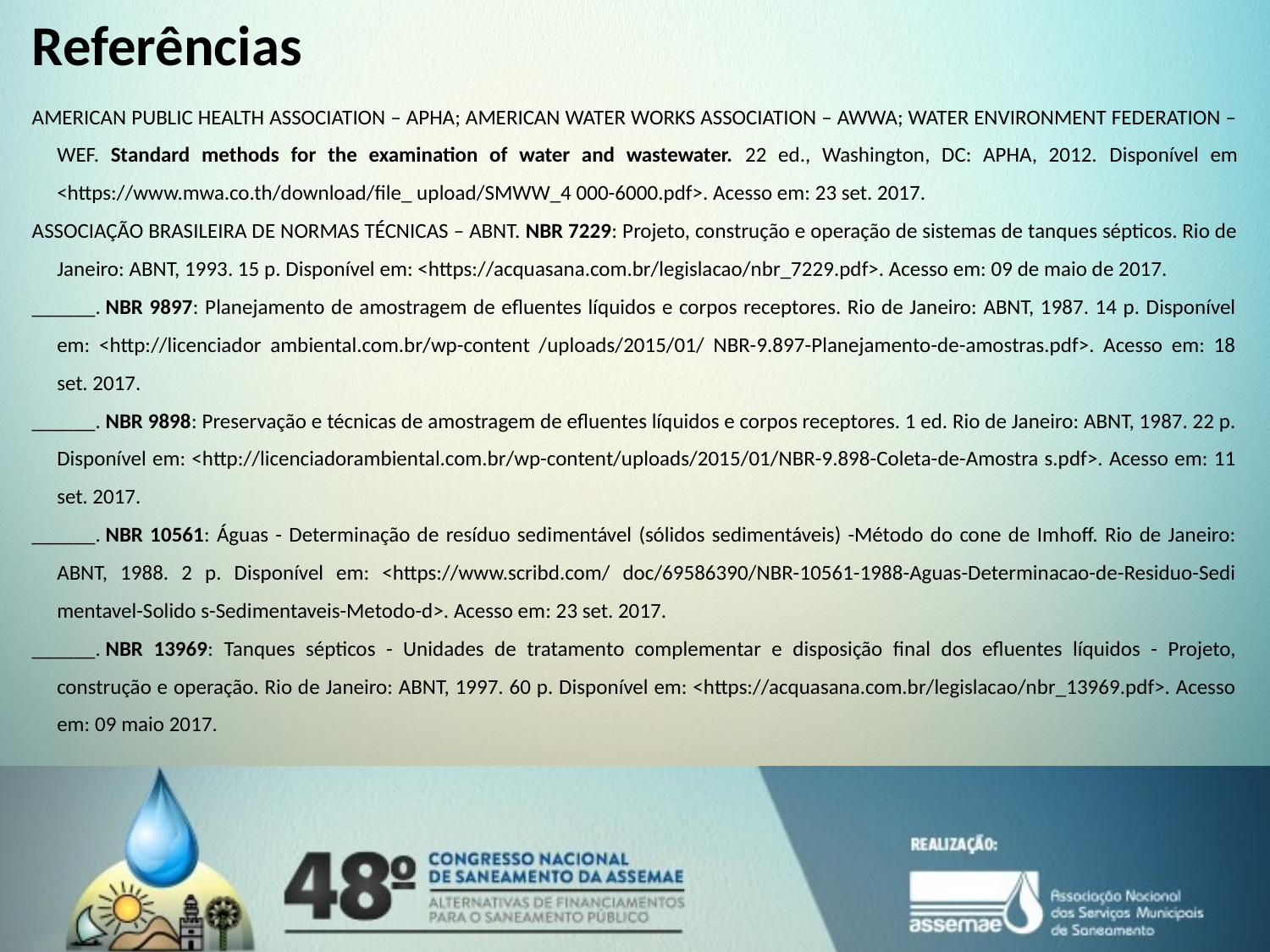

Referências
AMERICAN PUBLIC HEALTH ASSOCIATION – APHA; AMERICAN WATER WORKS ASSOCIATION – AWWA; WATER ENVIRONMENT FEDERATION – WEF. Standard methods for the examination of water and wastewater. 22 ed., Washington, DC: APHA, 2012. Disponível em <https://www.mwa.co.th/download/file_ upload/SMWW_4 000-6000.pdf>. Acesso em: 23 set. 2017.
ASSOCIAÇÃO BRASILEIRA DE NORMAS TÉCNICAS – ABNT. NBR 7229: Projeto, construção e operação de sistemas de tanques sépticos. Rio de Janeiro: ABNT, 1993. 15 p. Disponível em: <https://acquasana.com.br/legislacao/nbr_7229.pdf>. Acesso em: 09 de maio de 2017.
______. NBR 9897: Planejamento de amostragem de efluentes líquidos e corpos receptores. Rio de Janeiro: ABNT, 1987. 14 p. Disponível em: <http://licenciador ambiental.com.br/wp-content /uploads/2015/01/ NBR-9.897-Planejamento-de-amostras.pdf>. Acesso em: 18 set. 2017.
______. NBR 9898: Preservação e técnicas de amostragem de efluentes líquidos e corpos receptores. 1 ed. Rio de Janeiro: ABNT, 1987. 22 p. Disponível em: <http://licenciadorambiental.com.br/wp-content/uploads/2015/01/NBR-9.898-Coleta-de-Amostra s.pdf>. Acesso em: 11 set. 2017.
______. NBR 10561: Águas - Determinação de resíduo sedimentável (sólidos sedimentáveis) -Método do cone de Imhoff. Rio de Janeiro: ABNT, 1988. 2 p. Disponível em: <https://www.scribd.com/ doc/69586390/NBR-10561-1988-Aguas-Determinacao-de-Residuo-Sedi mentavel-Solido s-Sedimentaveis-Metodo-d>. Acesso em: 23 set. 2017.
______. NBR 13969: Tanques sépticos - Unidades de tratamento complementar e disposição final dos efluentes líquidos - Projeto, construção e operação. Rio de Janeiro: ABNT, 1997. 60 p. Disponível em: <https://acquasana.com.br/legislacao/nbr_13969.pdf>. Acesso em: 09 maio 2017.